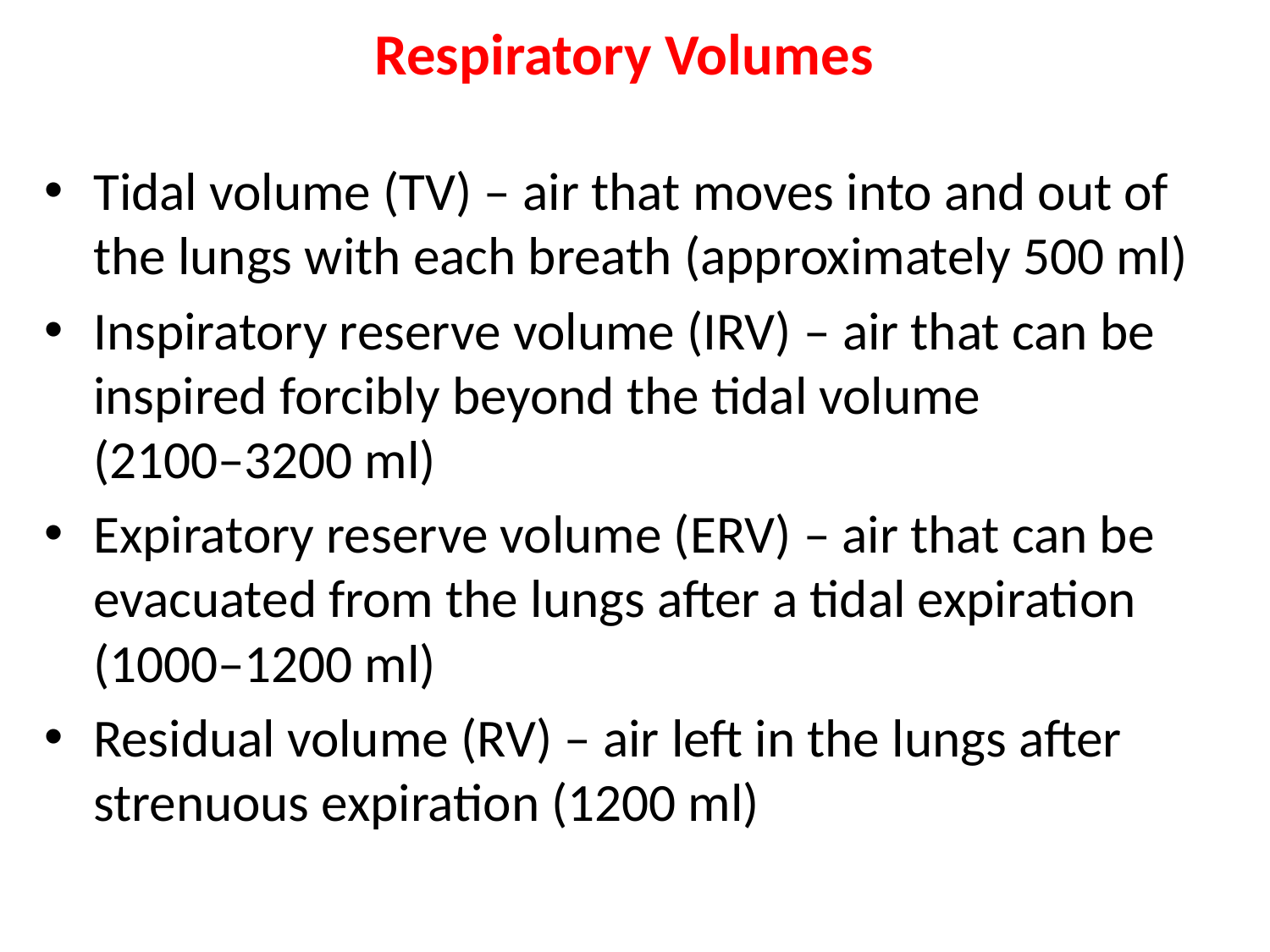

# Respiratory Volumes
Tidal volume (TV) – air that moves into and out of the lungs with each breath (approximately 500 ml)
Inspiratory reserve volume (IRV) – air that can be inspired forcibly beyond the tidal volume
(2100–3200 ml)
Expiratory reserve volume (ERV) – air that can be evacuated from the lungs after a tidal expiration (1000–1200 ml)
Residual volume (RV) – air left in the lungs after strenuous expiration (1200 ml)